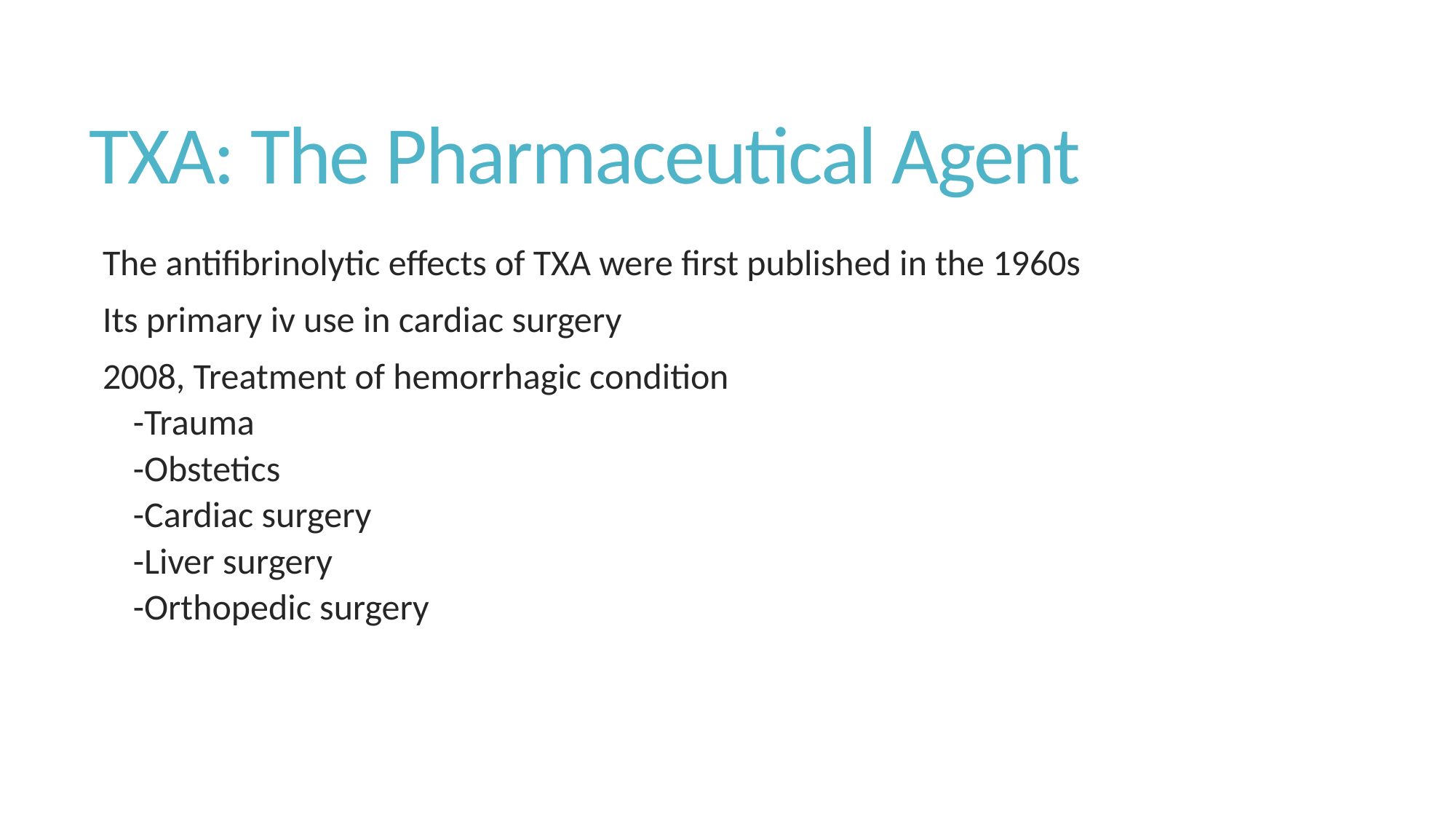

# TXA: The Pharmaceutical Agent
The antifibrinolytic effects of TXA were first published in the 1960s
Its primary iv use in cardiac surgery
2008, Treatment of hemorrhagic condition
-Trauma
-Obstetics
-Cardiac surgery
-Liver surgery
-Orthopedic surgery